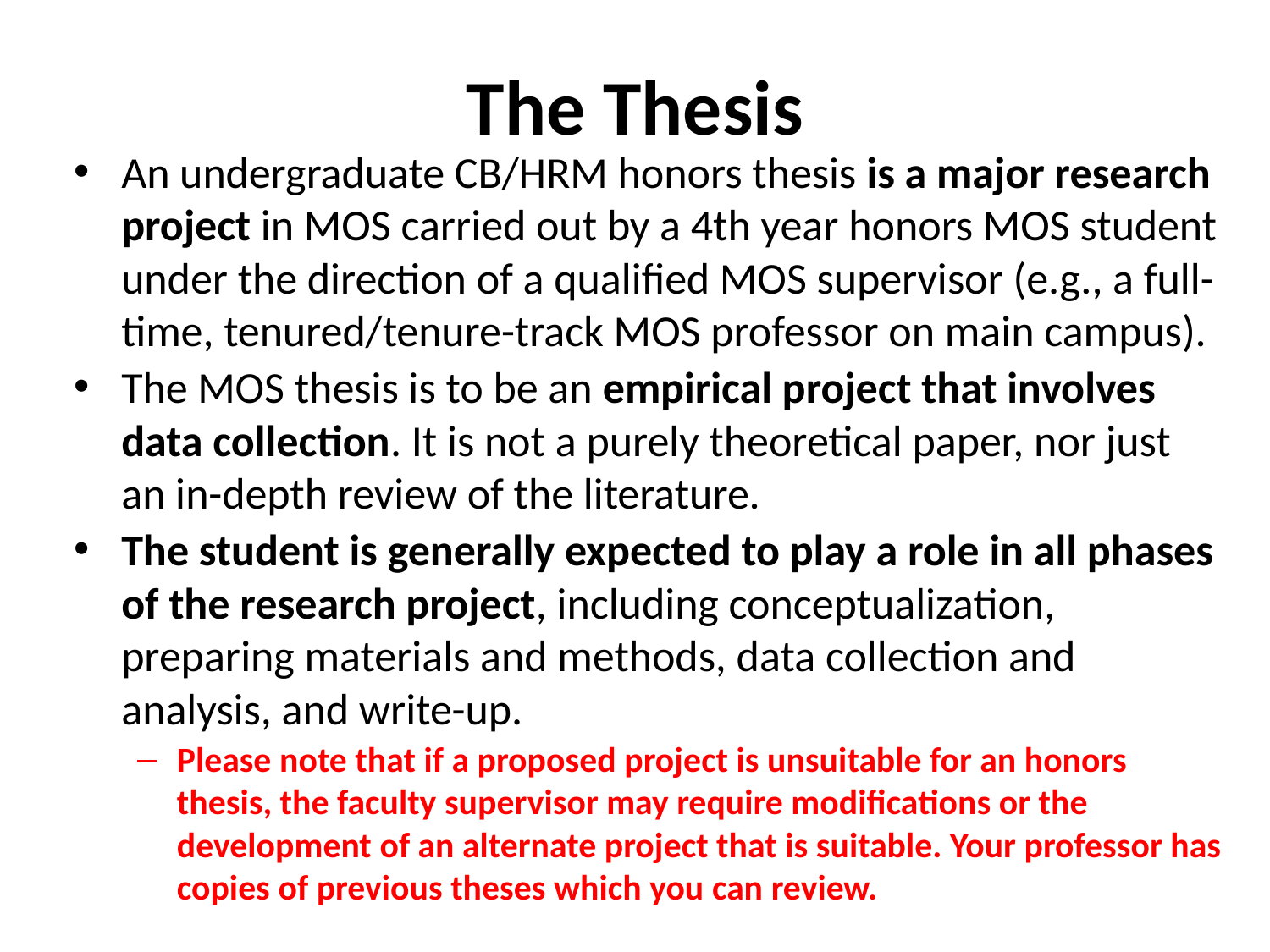

# The Thesis
An undergraduate CB/HRM honors thesis is a major research project in MOS carried out by a 4th year honors MOS student under the direction of a qualified MOS supervisor (e.g., a full-time, tenured/tenure-track MOS professor on main campus).
The MOS thesis is to be an empirical project that involves data collection. It is not a purely theoretical paper, nor just an in-depth review of the literature.
The student is generally expected to play a role in all phases of the research project, including conceptualization, preparing materials and methods, data collection and analysis, and write-up.
Please note that if a proposed project is unsuitable for an honors thesis, the faculty supervisor may require modifications or the development of an alternate project that is suitable. Your professor has copies of previous theses which you can review.